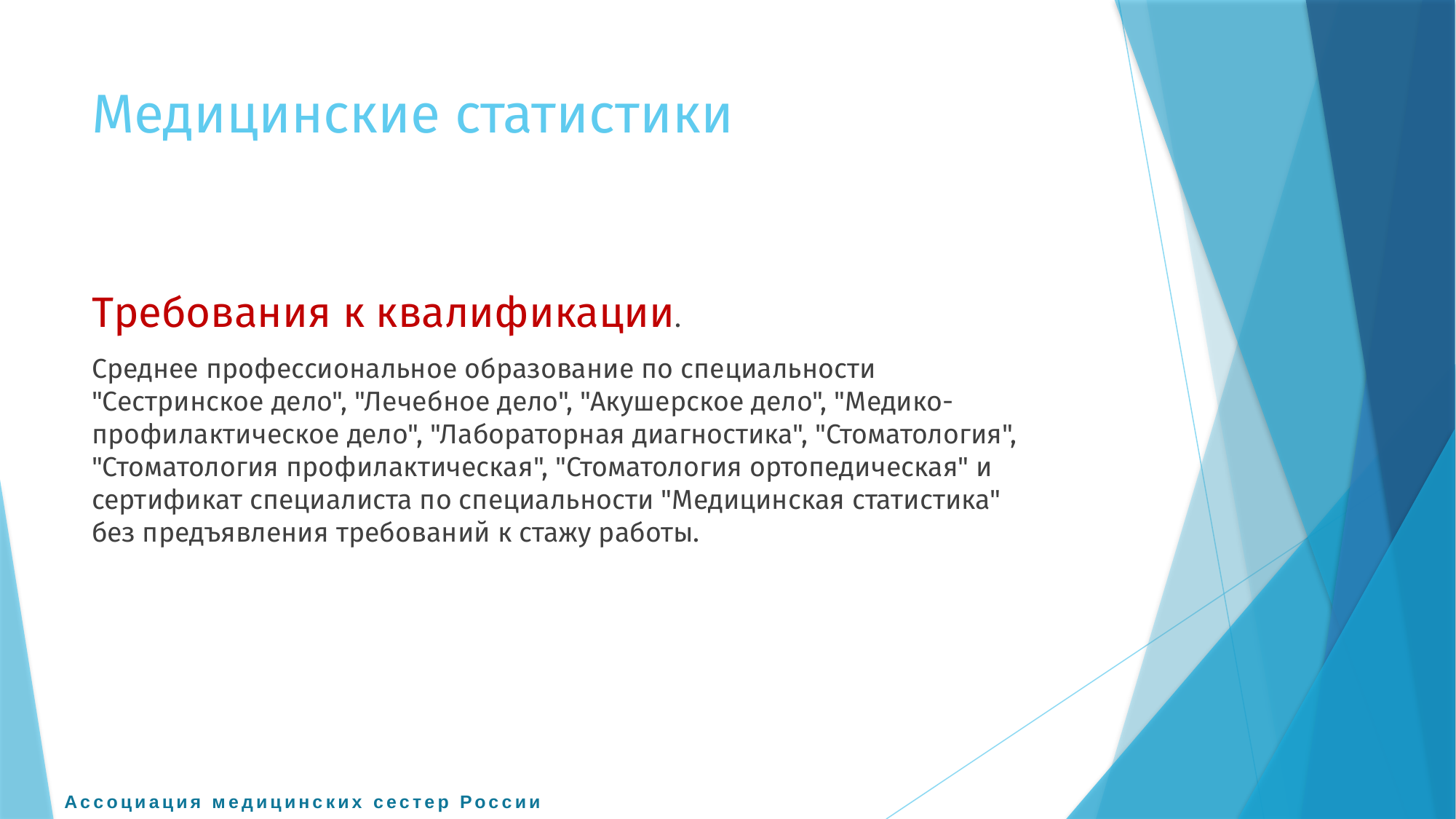

# Медицинские статистики
Требования к квалификации.
Среднее профессиональное образование по специальности "Сестринское дело", "Лечебное дело", "Акушерское дело", "Медико-профилактическое дело", "Лабораторная диагностика", "Стоматология", "Стоматология профилактическая", "Стоматология ортопедическая" и сертификат специалиста по специальности "Медицинская статистика" без предъявления требований к стажу работы.